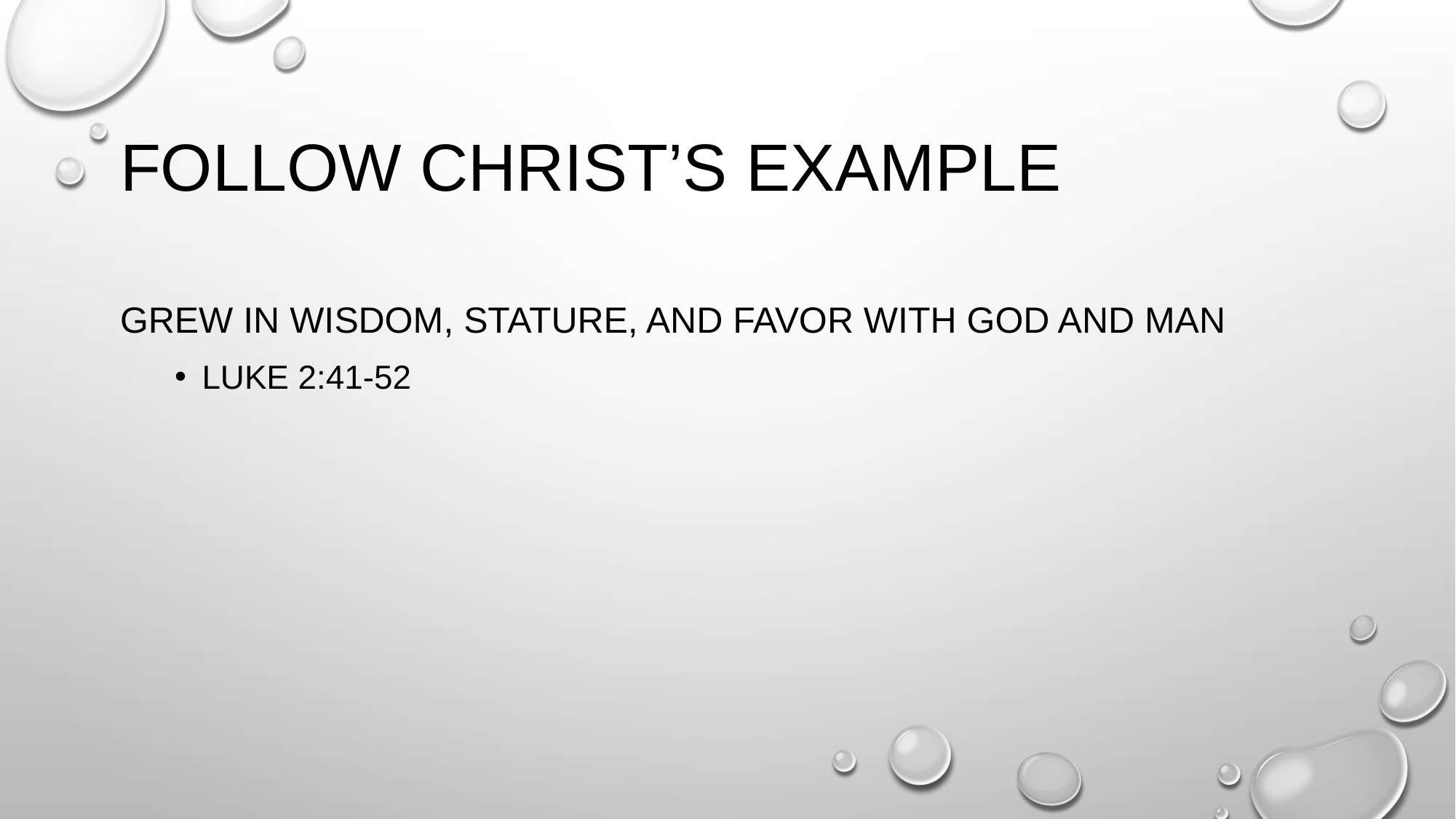

# Follow Christ’s Example
Grew in wisdom, stature, and favor with god and man
Luke 2:41-52